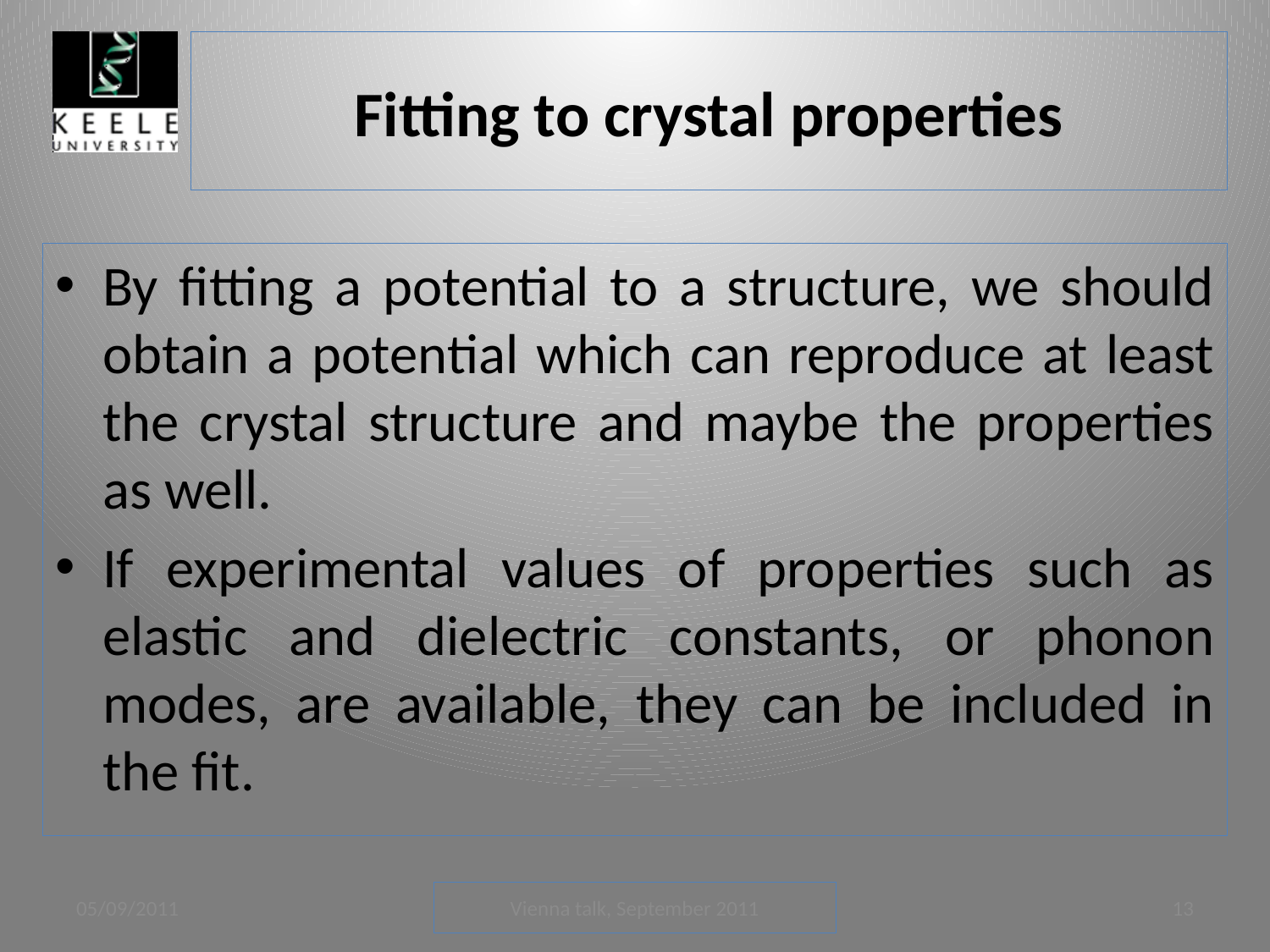

# Fitting to crystal properties
By fitting a potential to a structure, we should obtain a potential which can reproduce at least the crystal structure and maybe the properties as well.
If experimental values of properties such as elastic and dielectric constants, or phonon modes, are available, they can be included in the fit.
05/09/2011
Vienna talk, September 2011
13